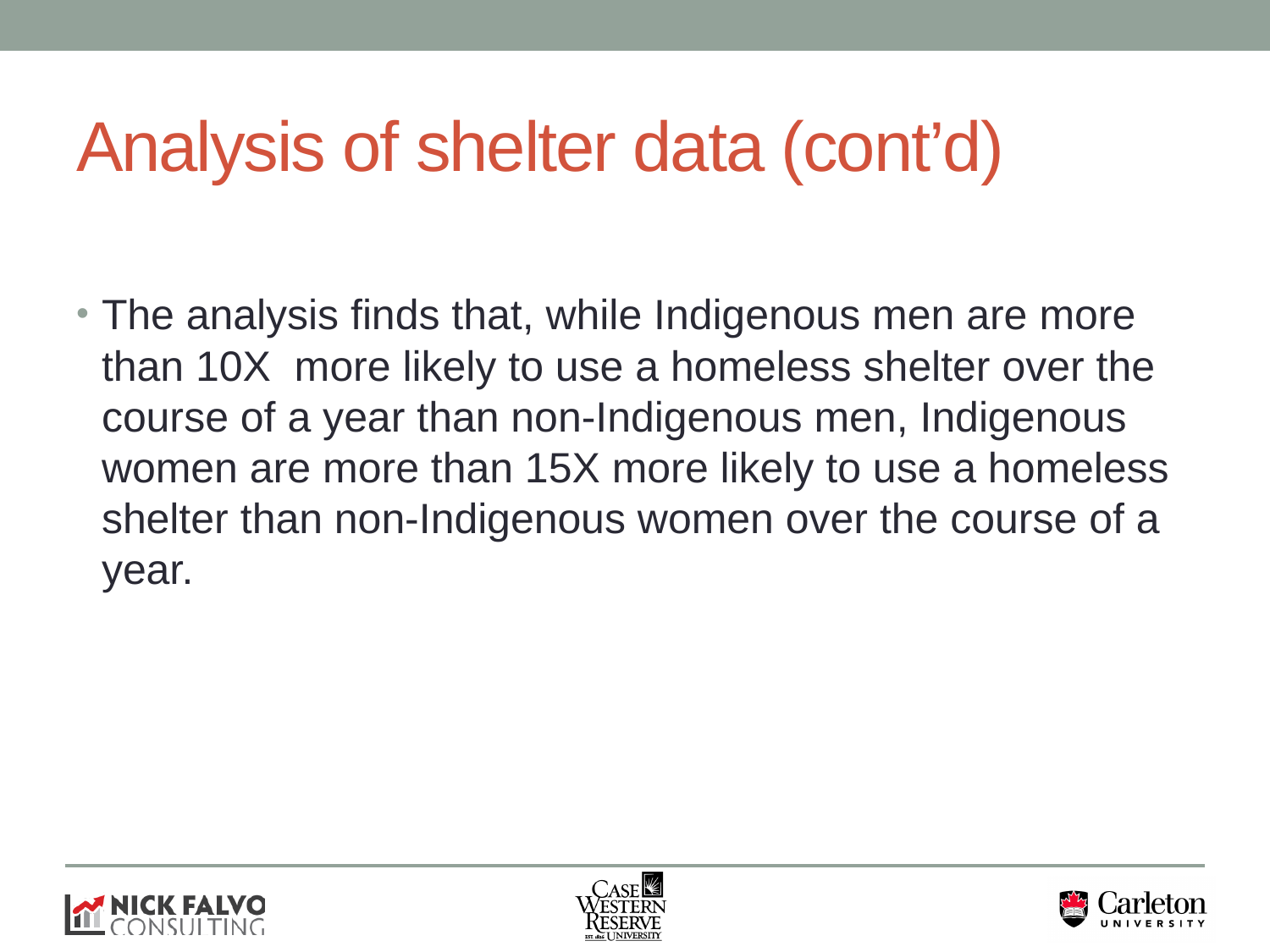

# Analysis of shelter data (cont’d)

The analysis finds that, while Indigenous men are more than 10X  more likely to use a homeless shelter over the course of a year than non-Indigenous men, Indigenous women are more than 15X more likely to use a homeless shelter than non-Indigenous women over the course of a year.